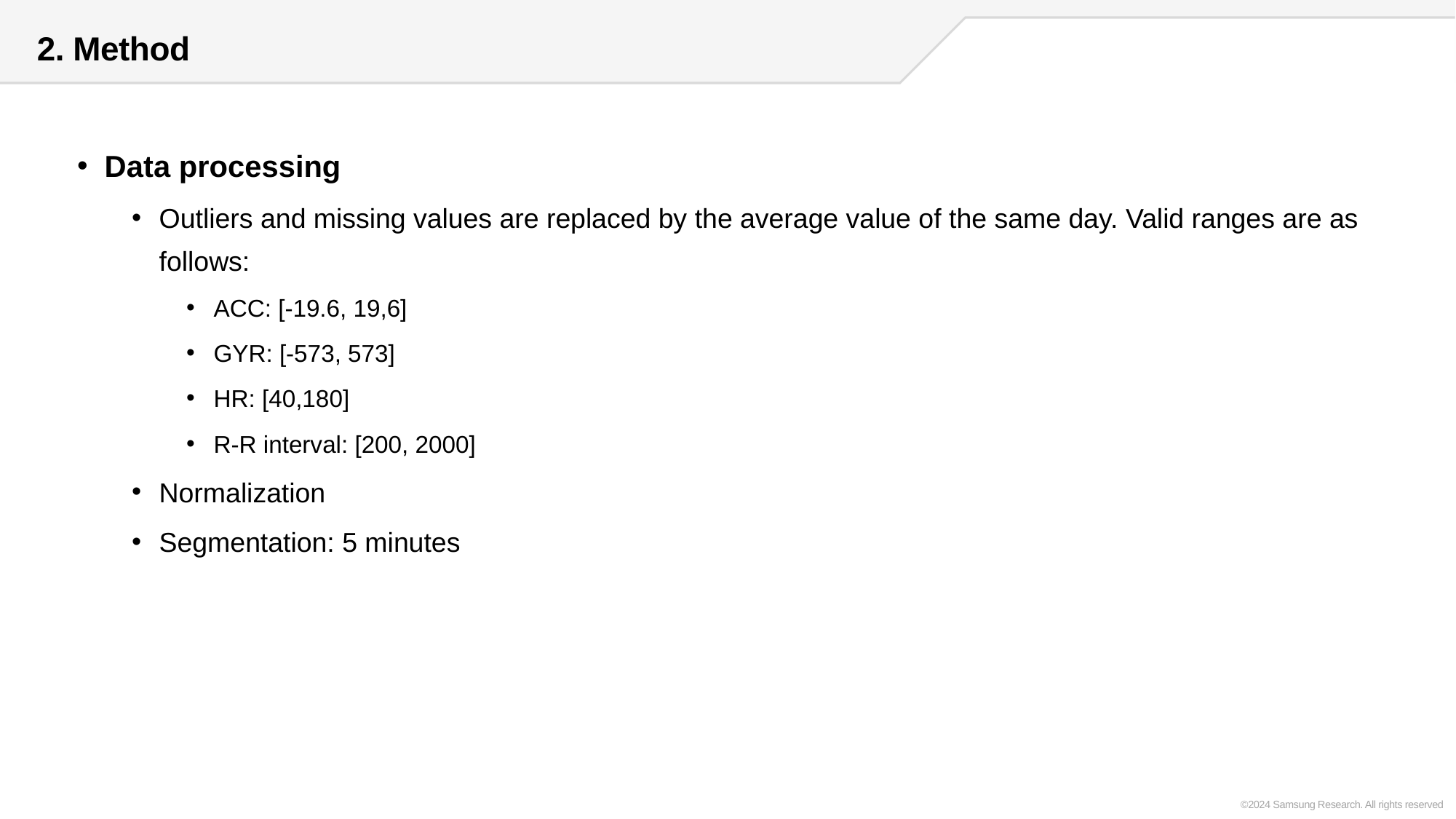

2. Method
Data processing
Outliers and missing values are replaced by the average value of the same day. Valid ranges are as follows:
ACC: [-19.6, 19,6]
GYR: [-573, 573]
HR: [40,180]
R-R interval: [200, 2000]
Normalization
Segmentation: 5 minutes